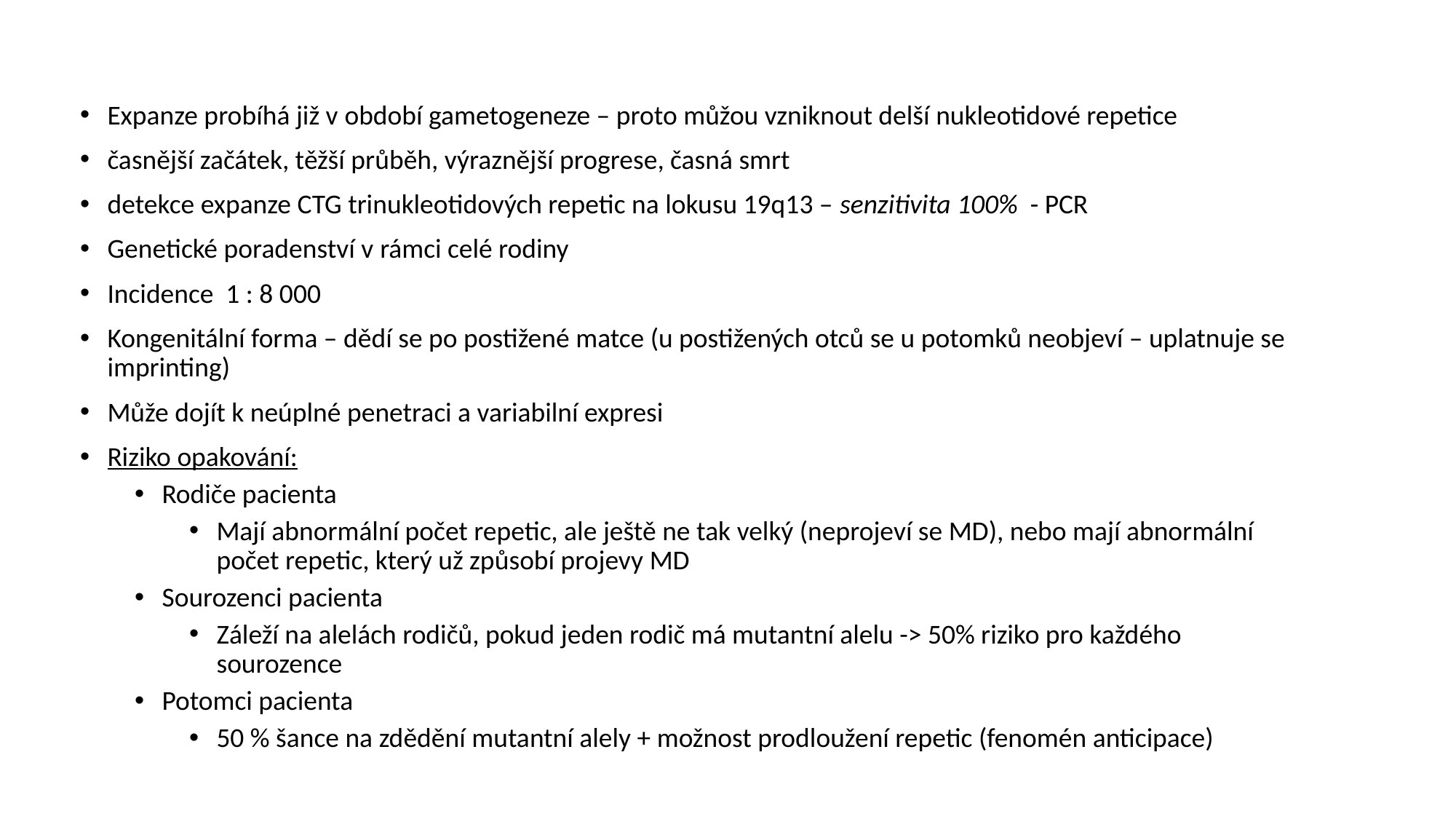

Expanze probíhá již v období gametogeneze – proto můžou vzniknout delší nukleotidové repetice
časnější začátek, těžší průběh, výraznější progrese, časná smrt
detekce expanze CTG trinukleotidových repetic na lokusu 19q13 – senzitivita 100%  - PCR
Genetické poradenství v rámci celé rodiny
Incidence  1 : 8 000
Kongenitální forma – dědí se po postižené matce (u postižených otců se u potomků neobjeví – uplatnuje se imprinting)
Může dojít k neúplné penetraci a variabilní expresi
Riziko opakování:
Rodiče pacienta
Mají abnormální počet repetic, ale ještě ne tak velký (neprojeví se MD), nebo mají abnormální počet repetic, který už způsobí projevy MD
Sourozenci pacienta
Záleží na alelách rodičů, pokud jeden rodič má mutantní alelu -> 50% riziko pro každého sourozence
Potomci pacienta
50 % šance na zdědění mutantní alely + možnost prodloužení repetic (fenomén anticipace)